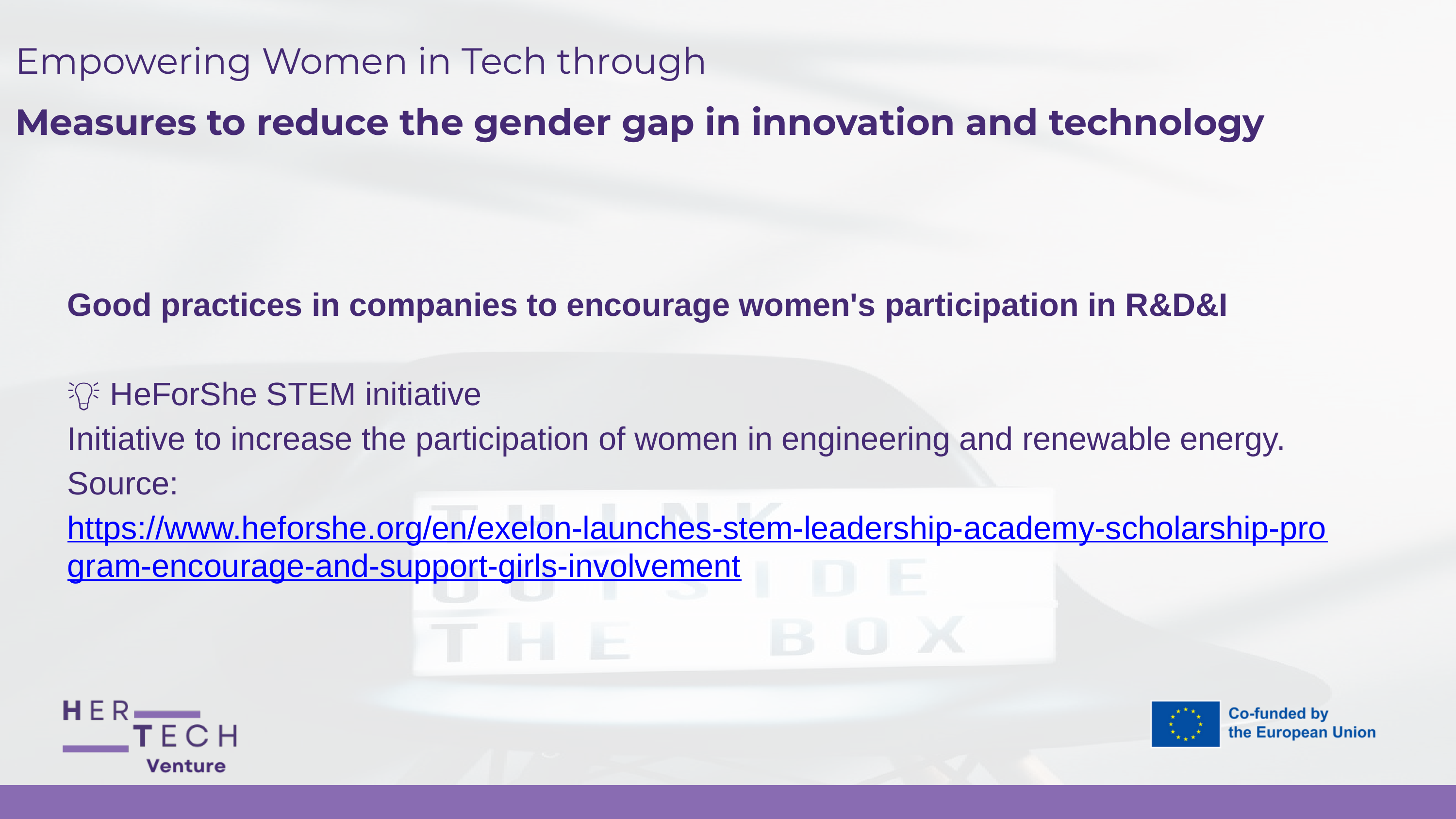

Empowering Women in Tech through
Measures to reduce the gender gap in innovation and technology
Good practices in companies to encourage women's participation in R&D&I

💡 HeForShe STEM initiative
Initiative to increase the participation of women in engineering and renewable energy.
Source: https://www.heforshe.org/en/exelon-launches-stem-leadership-academy-scholarship-program-encourage-and-support-girls-involvement